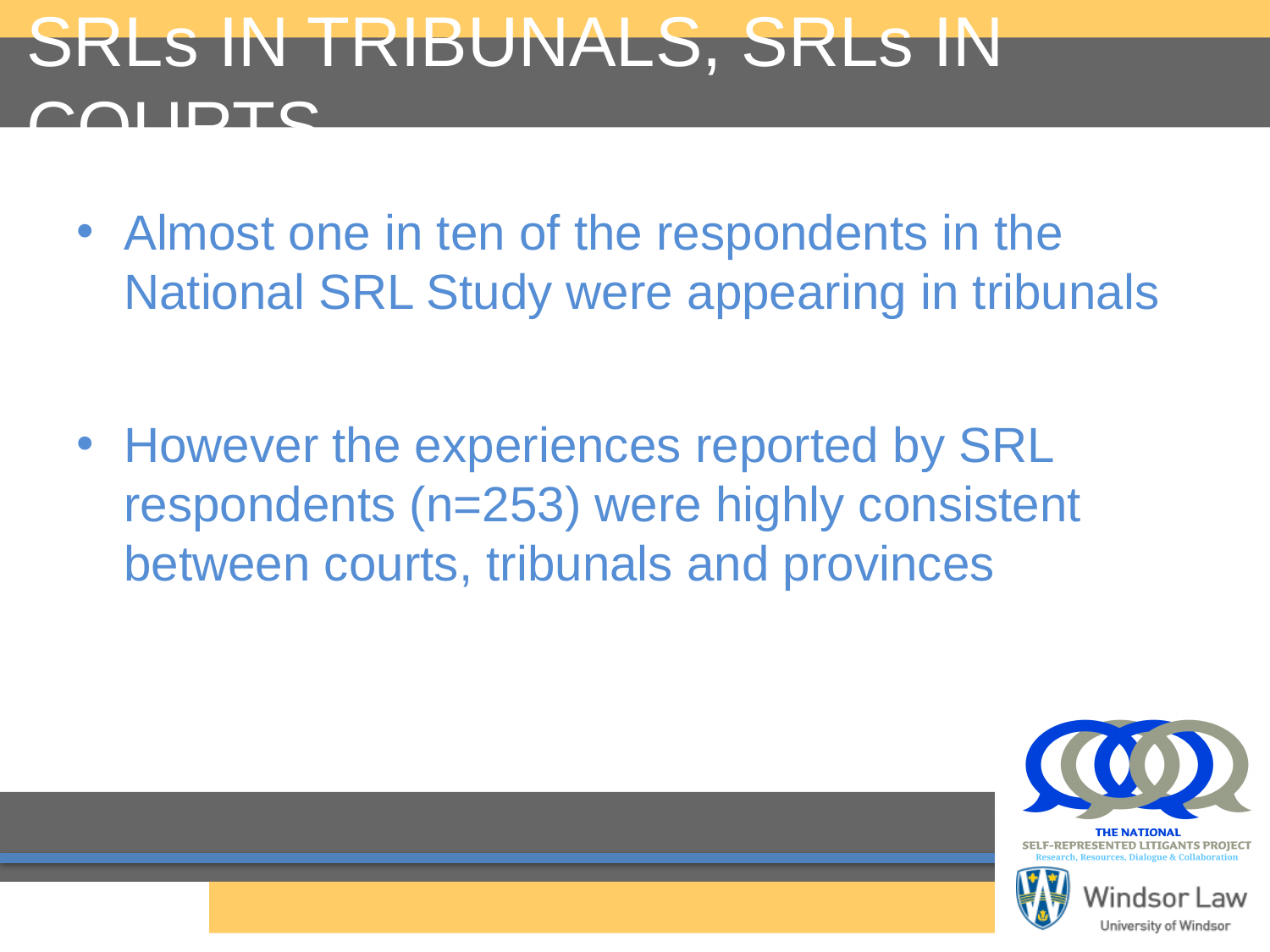

# SRLs IN TRIBUNALS, SRLs IN COURTS
Almost one in ten of the respondents in the   National SRL Study were appearing in tribunals

However the experiences reported by SRL respondents (n=253) were highly consistent between courts, tribunals and provinces